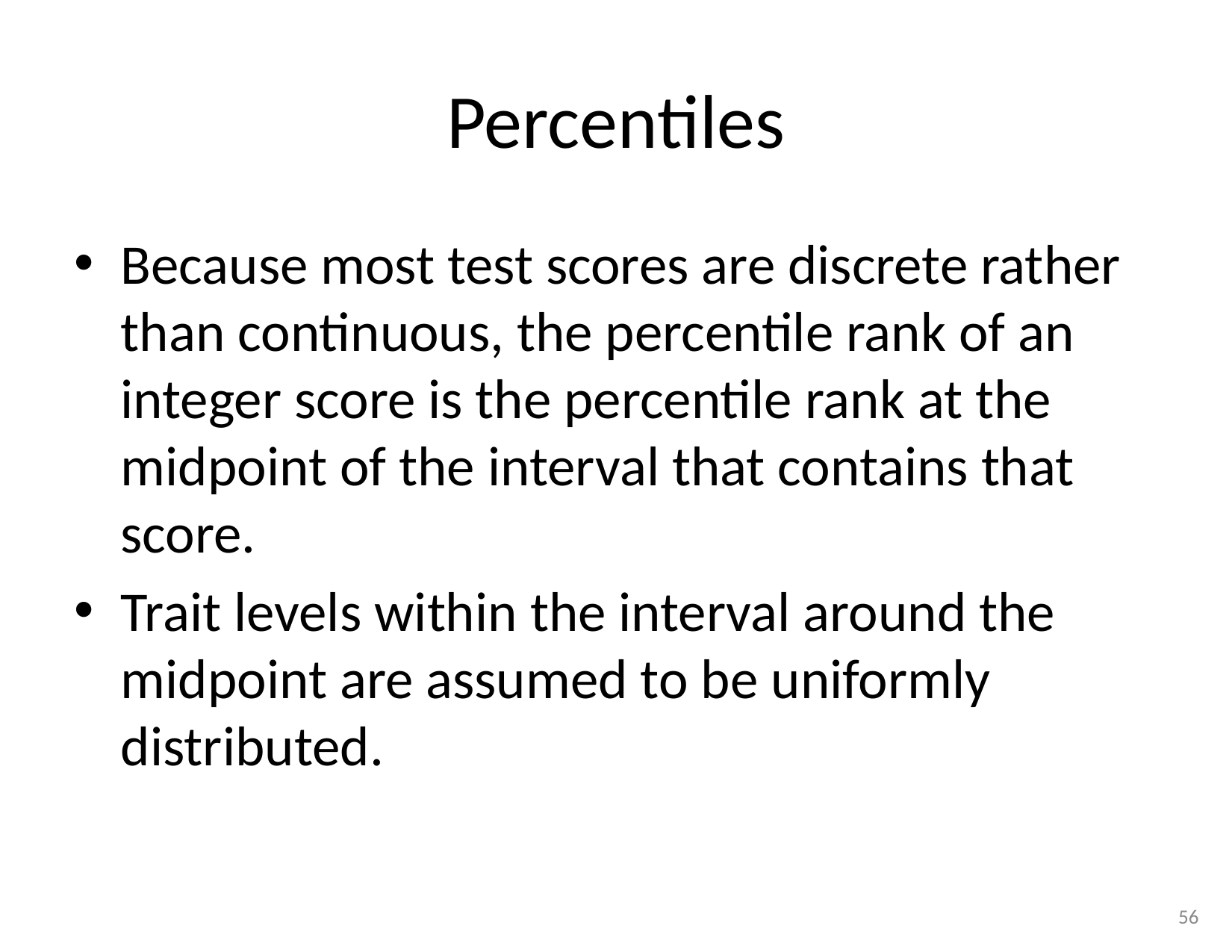

# Percentiles
Because most test scores are discrete rather than continuous, the percentile rank of an integer score is the percentile rank at the midpoint of the interval that contains that score.
Trait levels within the interval around the midpoint are assumed to be uniformly distributed.
56